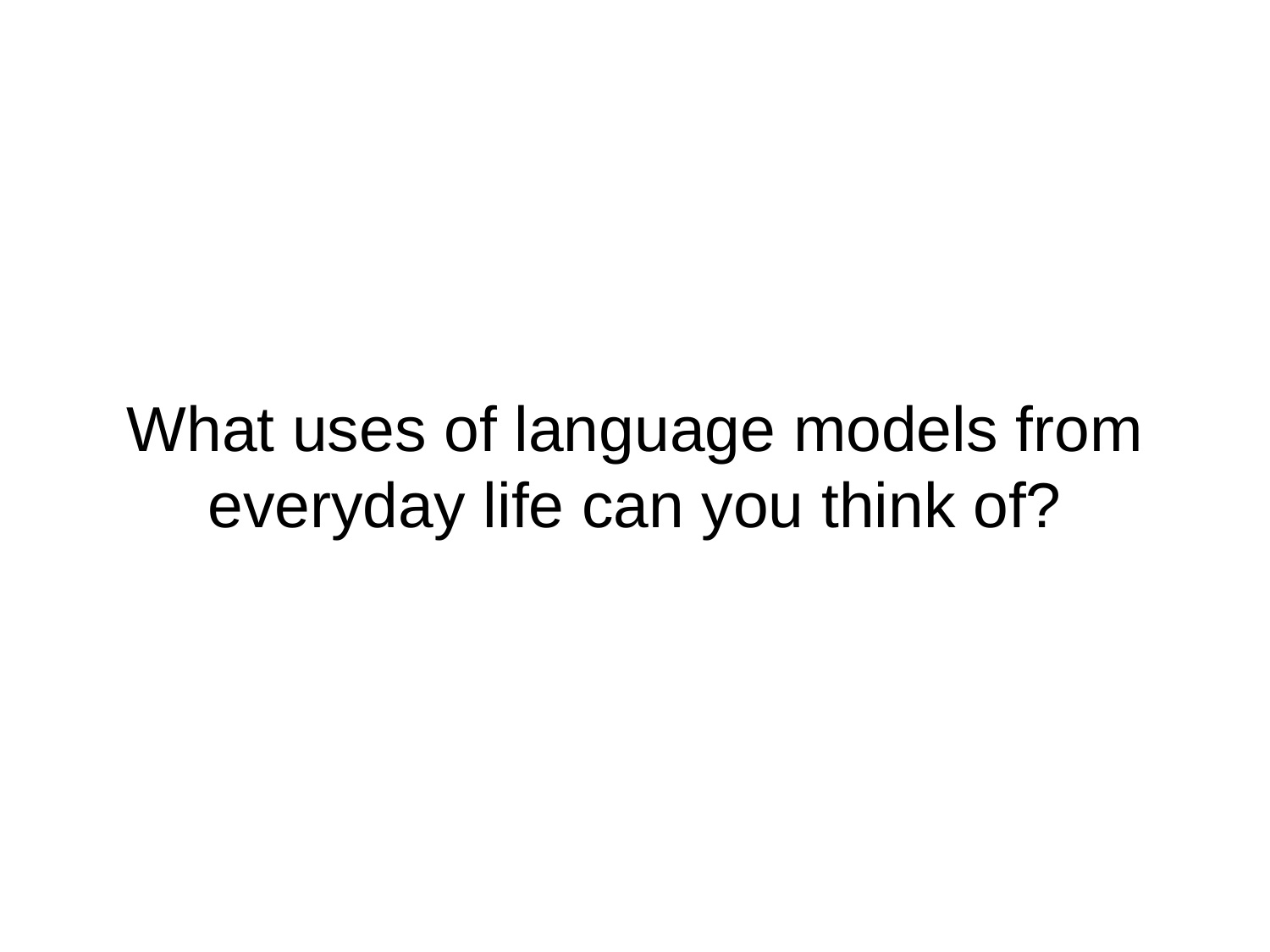

# What uses of language models from everyday life can you think of?